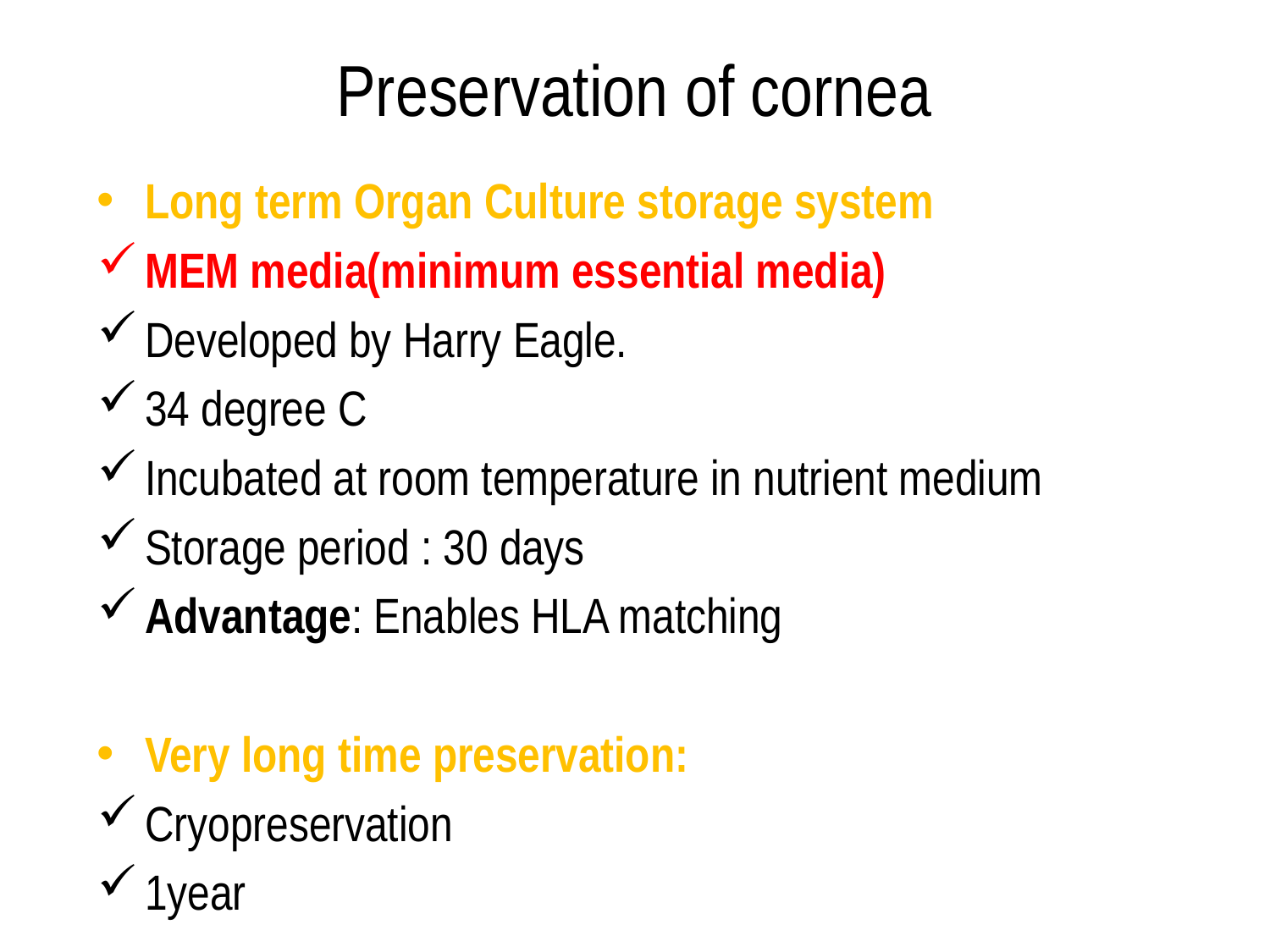

# Preservation of cornea
Long term Organ Culture storage system
MEM media(minimum essential media)
Developed by Harry Eagle.
34 degree C
Incubated at room temperature in nutrient medium
Storage period : 30 days
Advantage: Enables HLA matching

Very long time preservation:
Cryopreservation
1year